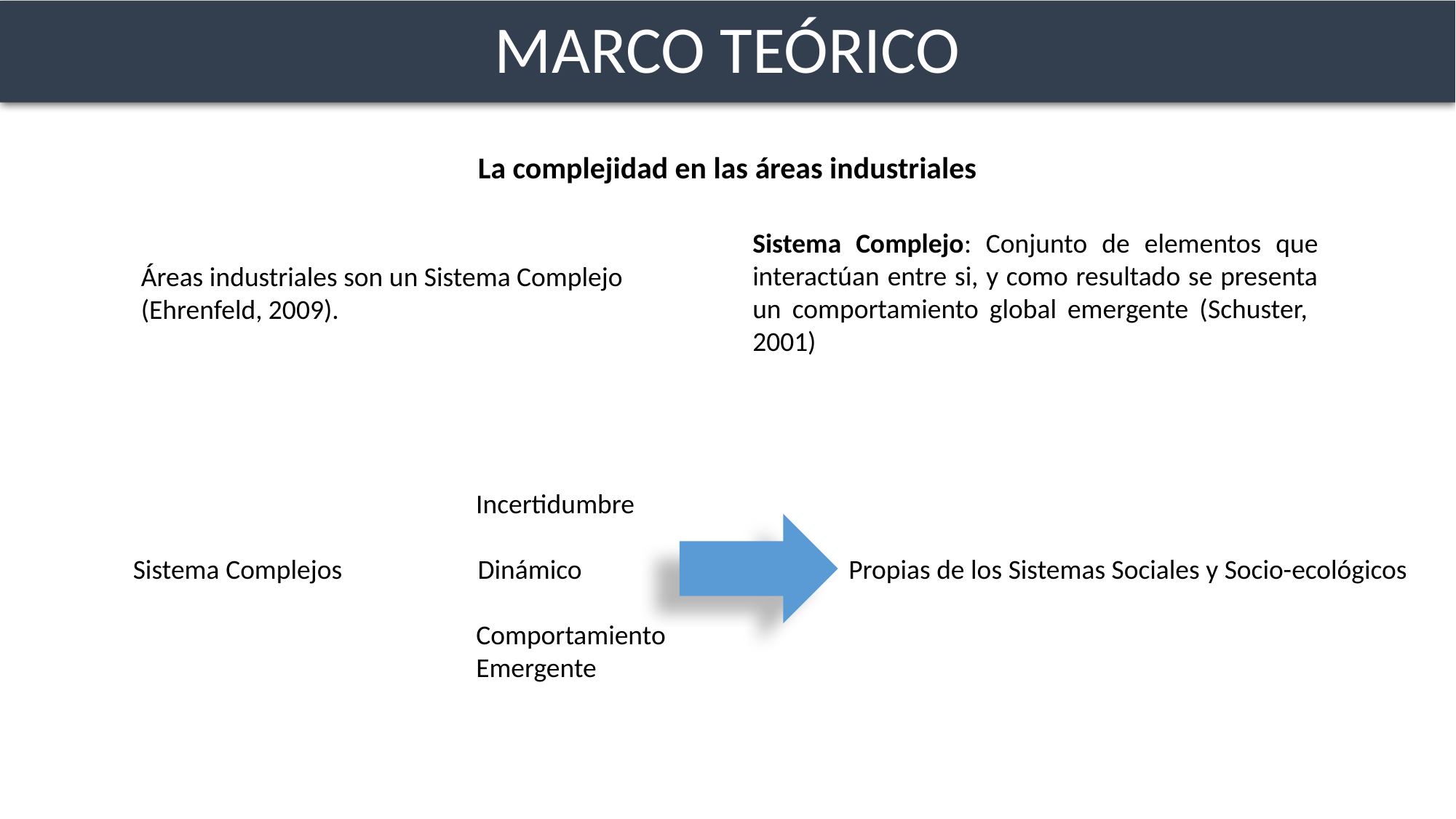

# MARCO TEÓRICO
La complejidad en las áreas industriales
Sistema Complejo: Conjunto de elementos que interactúan entre si, y como resultado se presenta un comportamiento global emergente (Schuster,  2001)
Áreas industriales son un Sistema Complejo (Ehrenfeld, 2009).
Incertidumbre

Sistema Complejos
Dinámico
Propias de los Sistemas Sociales y Socio-ecológicos
Comportamiento Emergente